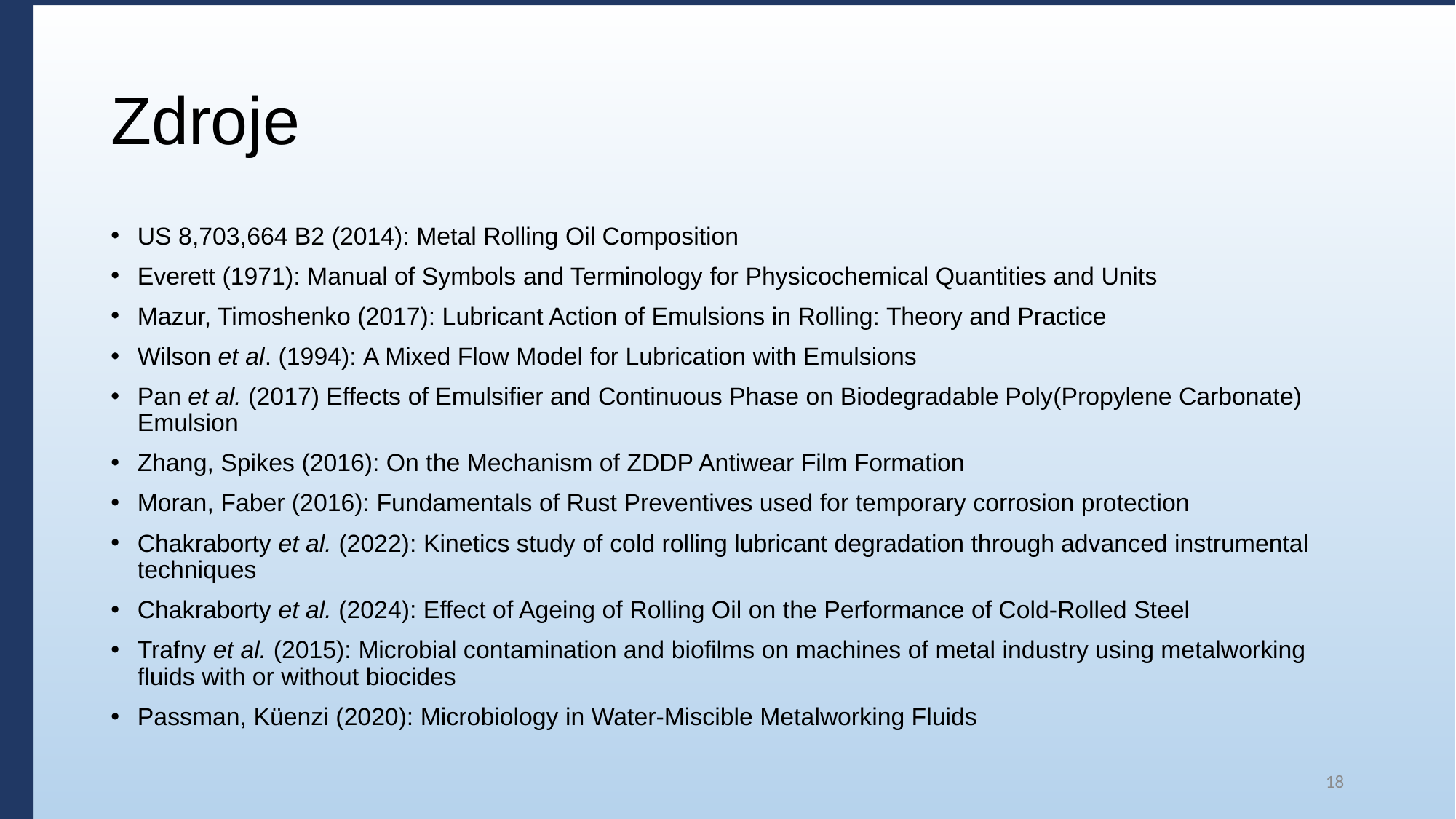

# Zdroje
US 8,703,664 B2 (2014): Metal Rolling Oil Composition
Everett (1971): Manual of Symbols and Terminology for Physicochemical Quantities and Units
Mazur, Timoshenko (2017): Lubricant Action of Emulsions in Rolling: Theory and Practice
Wilson et al. (1994): A Mixed Flow Model for Lubrication with Emulsions
Pan et al. (2017) Effects of Emulsifier and Continuous Phase on Biodegradable Poly(Propylene Carbonate) Emulsion
Zhang, Spikes (2016): On the Mechanism of ZDDP Antiwear Film Formation
Moran, Faber (2016): Fundamentals of Rust Preventives used for temporary corrosion protection
Chakraborty et al. (2022): Kinetics study of cold rolling lubricant degradation through advanced instrumental techniques
Chakraborty et al. (2024): Effect of Ageing of Rolling Oil on the Performance of Cold-Rolled Steel
Trafny et al. (2015): Microbial contamination and biofilms on machines of metal industry using metalworking fluids with or without biocides
Passman, Küenzi (2020): Microbiology in Water-Miscible Metalworking Fluids
18